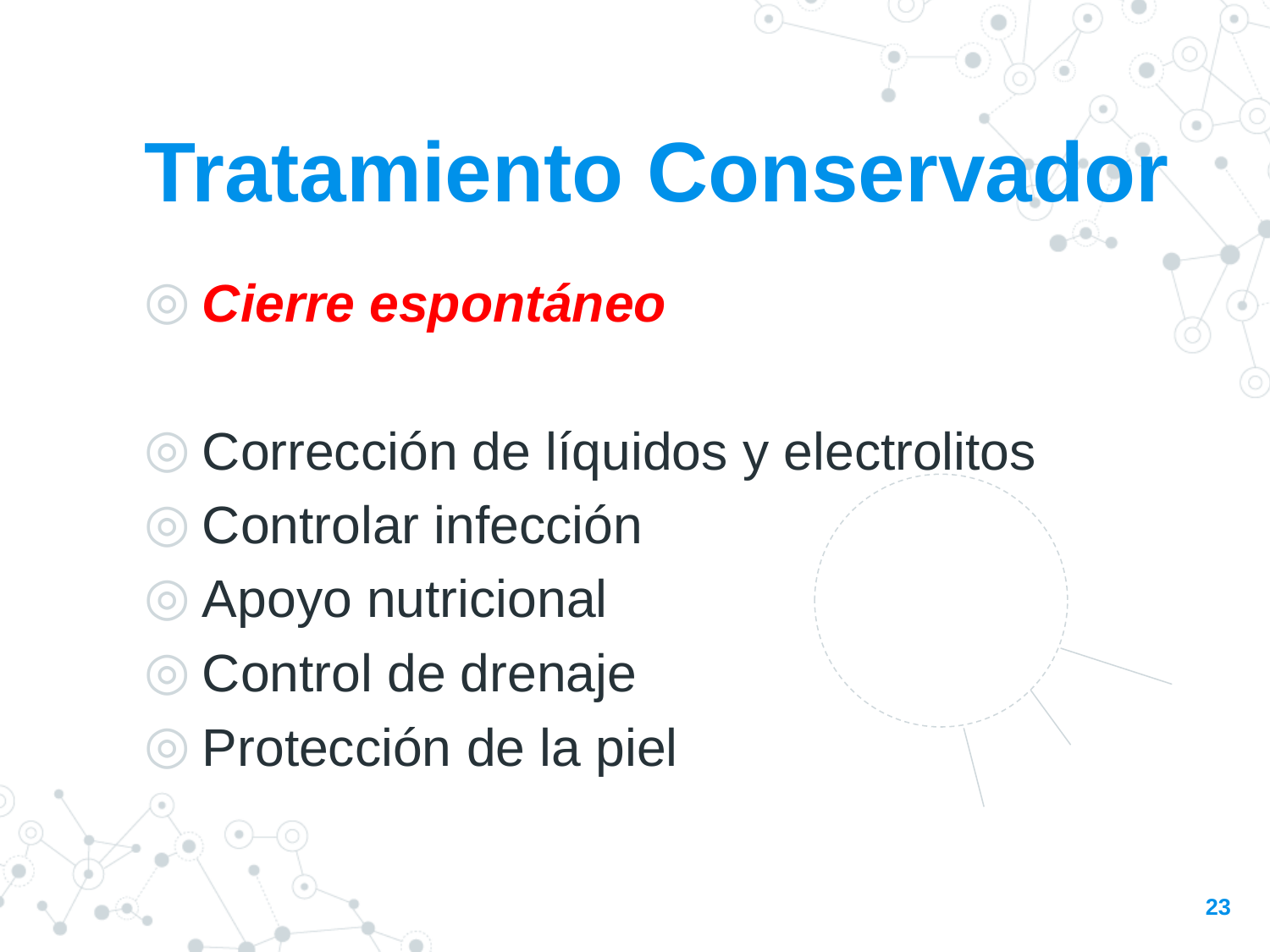

Tratamiento Conservador
Cierre espontáneo

Corrección de líquidos y electrolitos
Controlar infección
Apoyo nutricional
Control de drenaje
Protección de la piel

23